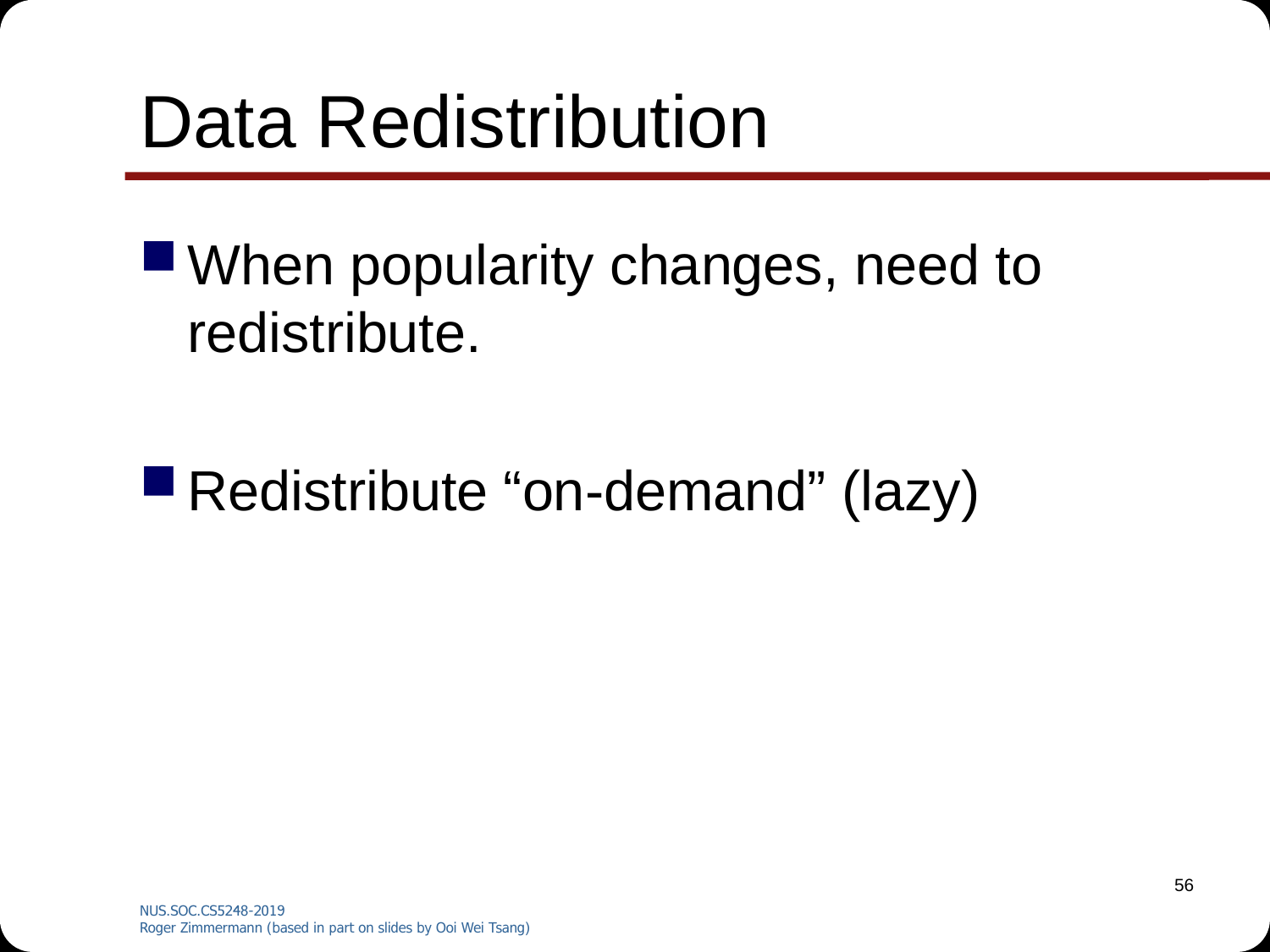

# Data Redistribution
When popularity changes, need to redistribute.

Redistribute “on-demand” (lazy)

56
NUS.SOC.CS5248-2019
Roger Zimmermann (based in part on slides by Ooi Wei Tsang)